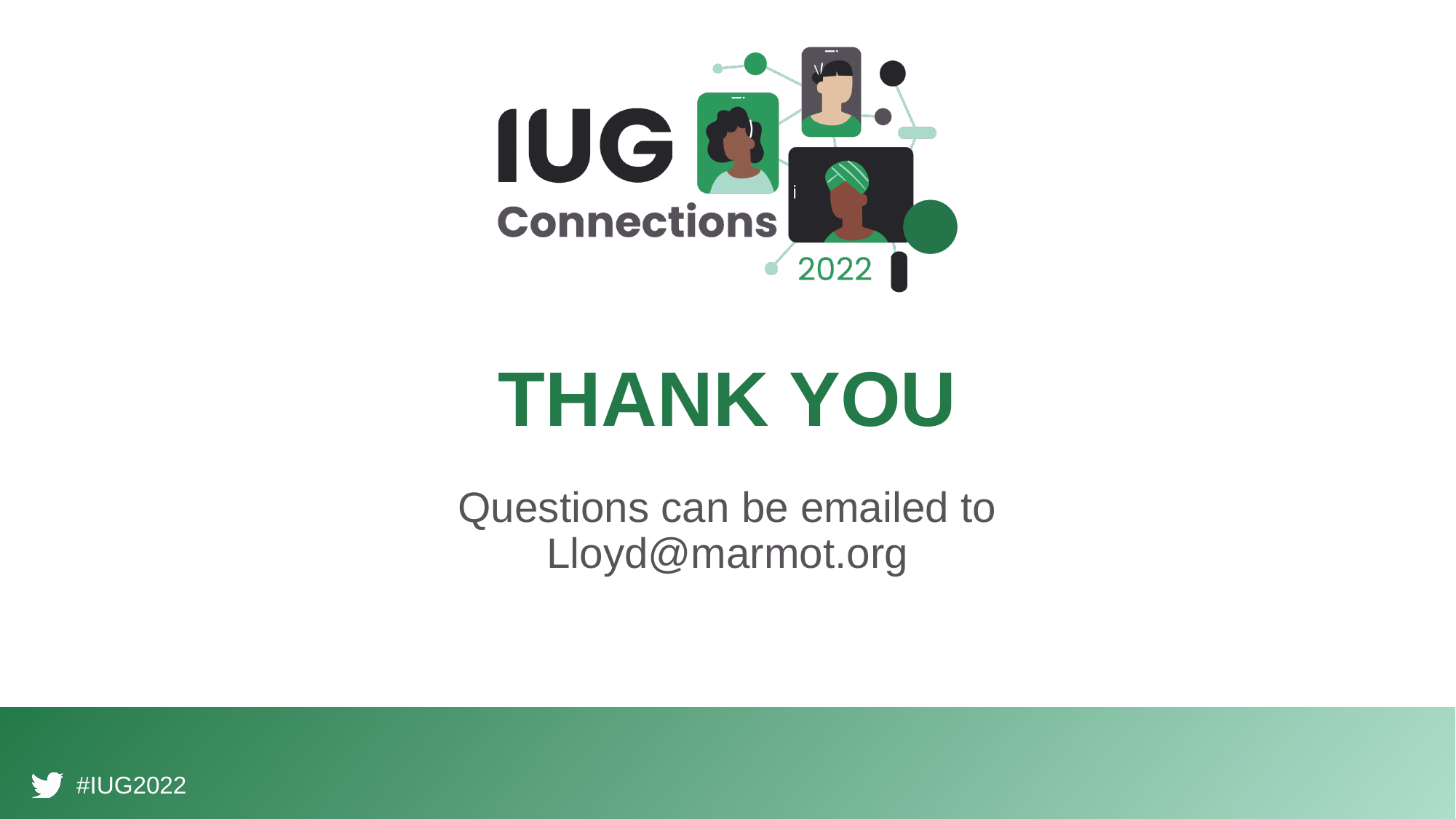

THANK YOU
Questions can be emailed to Lloyd@marmot.org